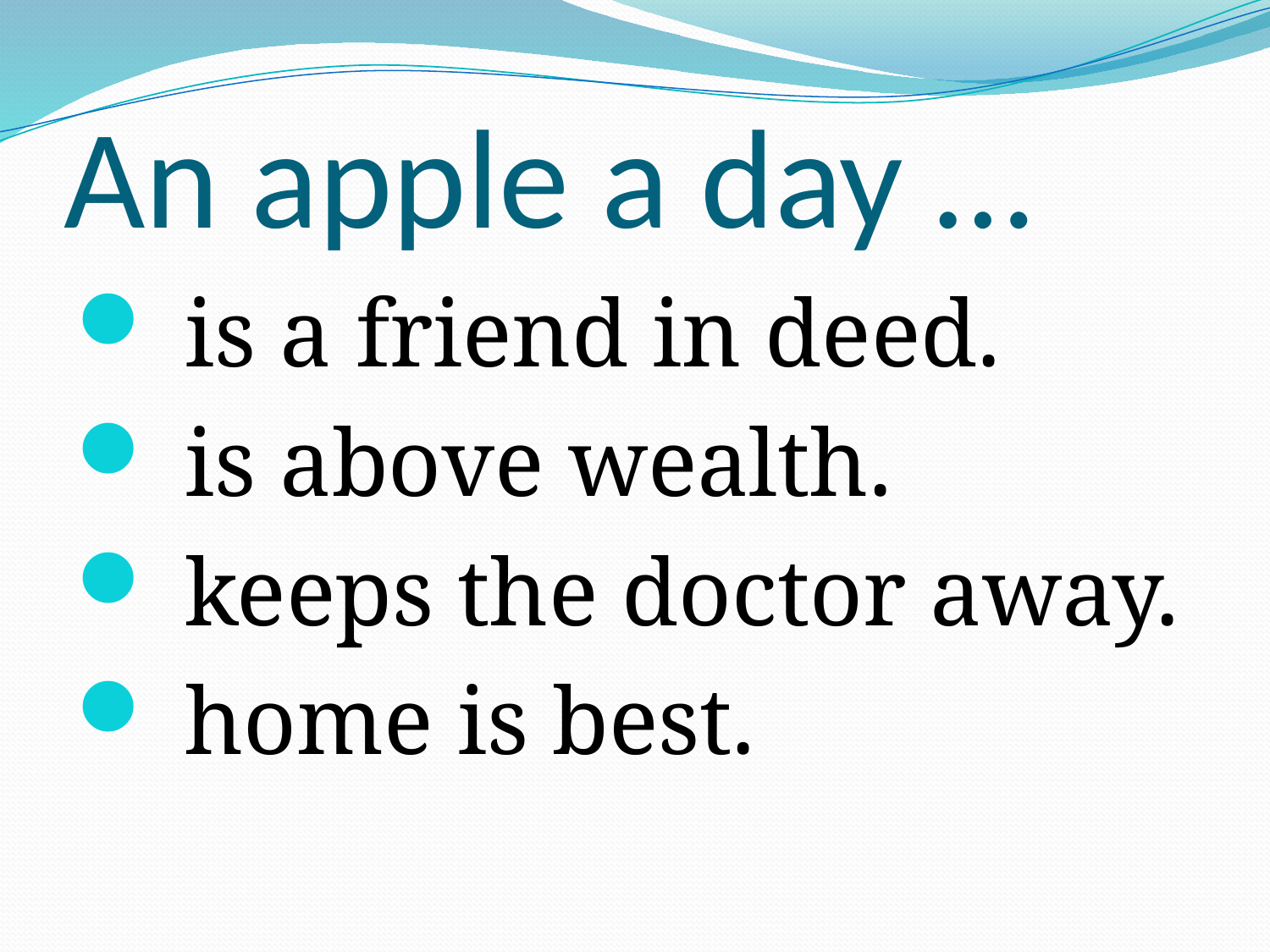

# An apple a day …
 is a friend in deed.
 is above wealth.
 keeps the doctor away.
 home is best.